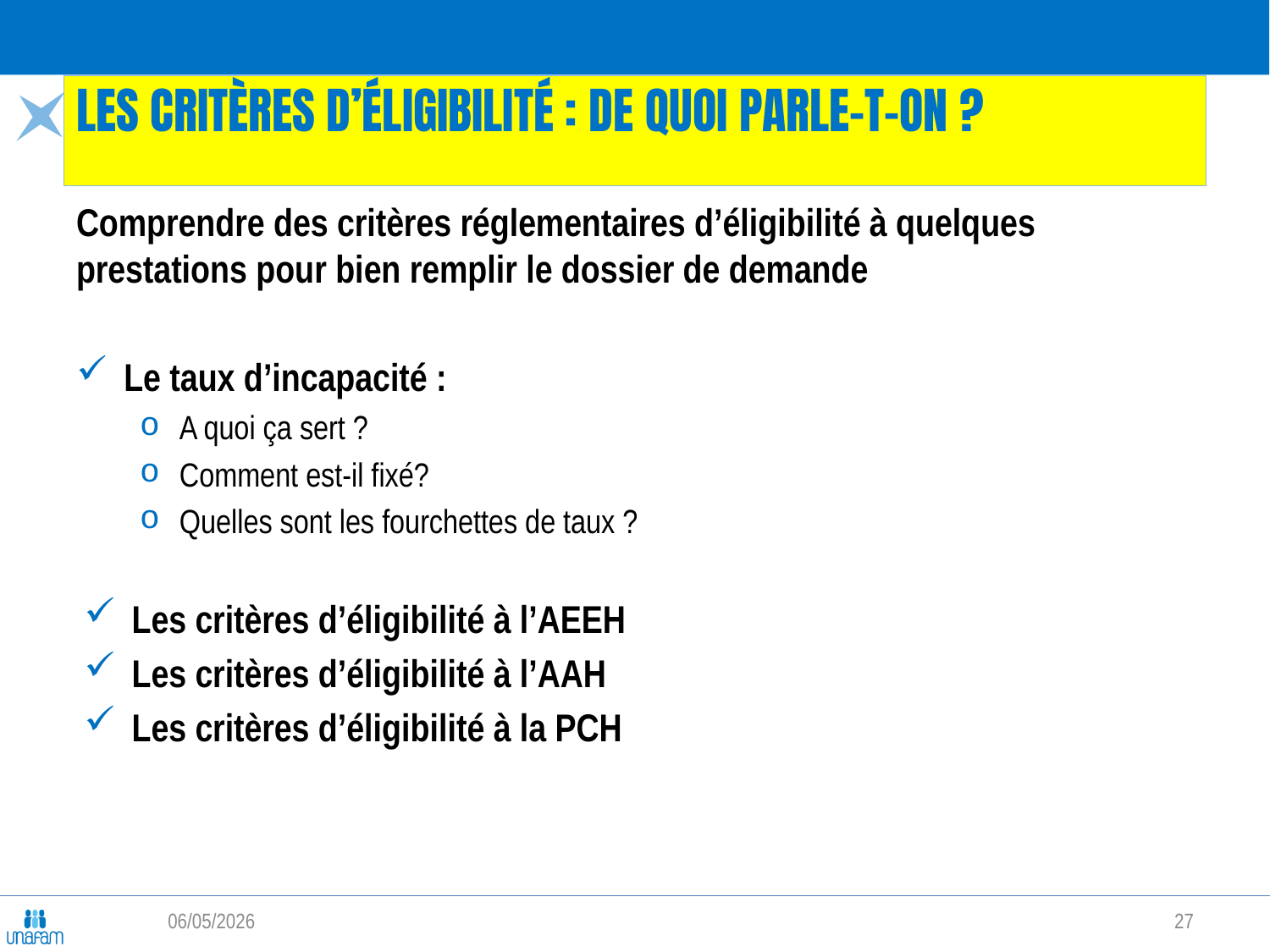

# Les critères d’éligibilité : de quoi parle-t-on ?
Comprendre des critères réglementaires d’éligibilité à quelques prestations pour bien remplir le dossier de demande

Le taux d’incapacité :
A quoi ça sert ?
Comment est-il fixé?
Quelles sont les fourchettes de taux ?

Les critères d’éligibilité à l’AEEH
Les critères d’éligibilité à l’AAH
Les critères d’éligibilité à la PCH
06/05/2026
27